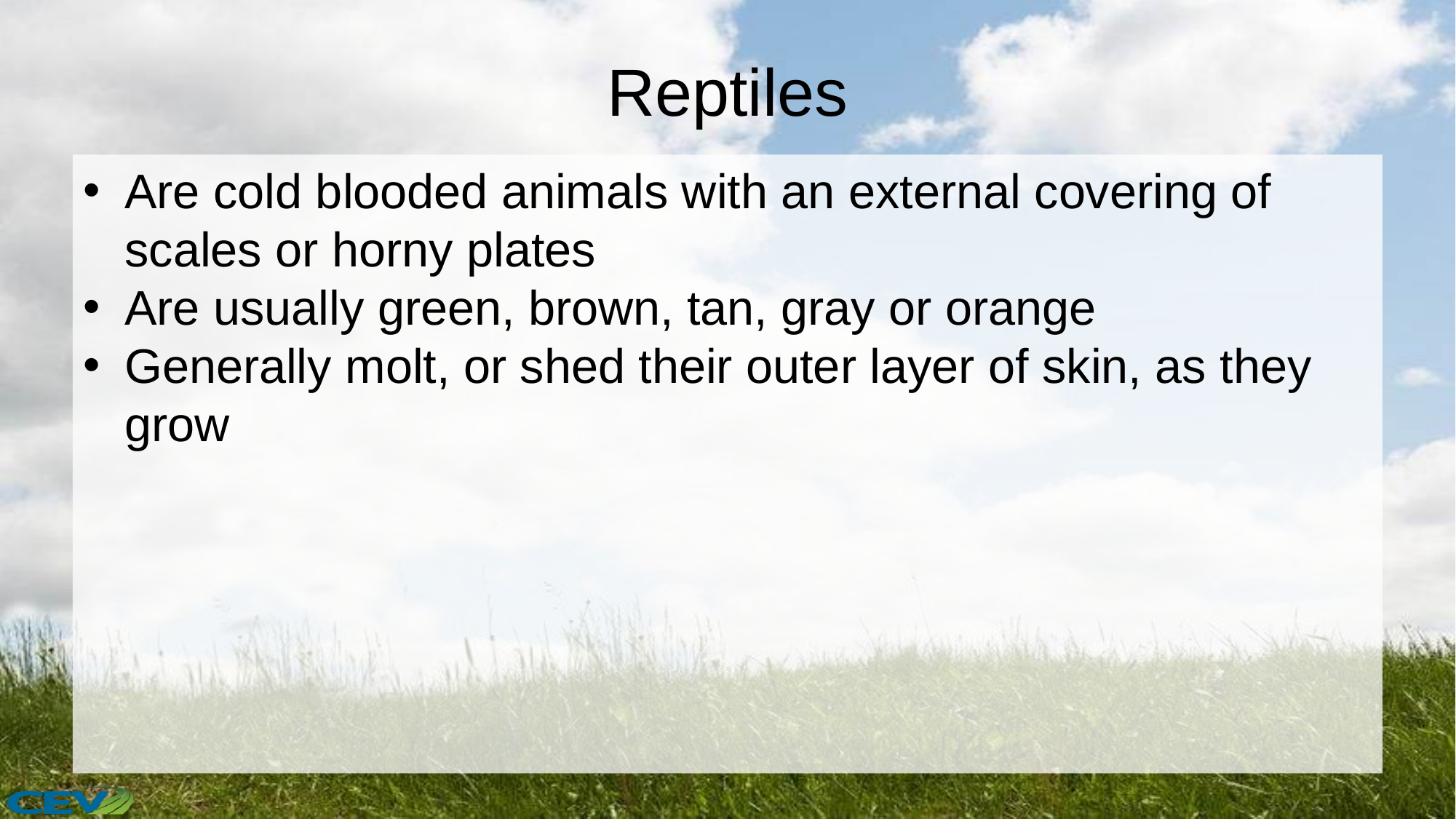

# Reptiles
Are cold blooded animals with an external covering of scales or horny plates
Are usually green, brown, tan, gray or orange
Generally molt, or shed their outer layer of skin, as they grow